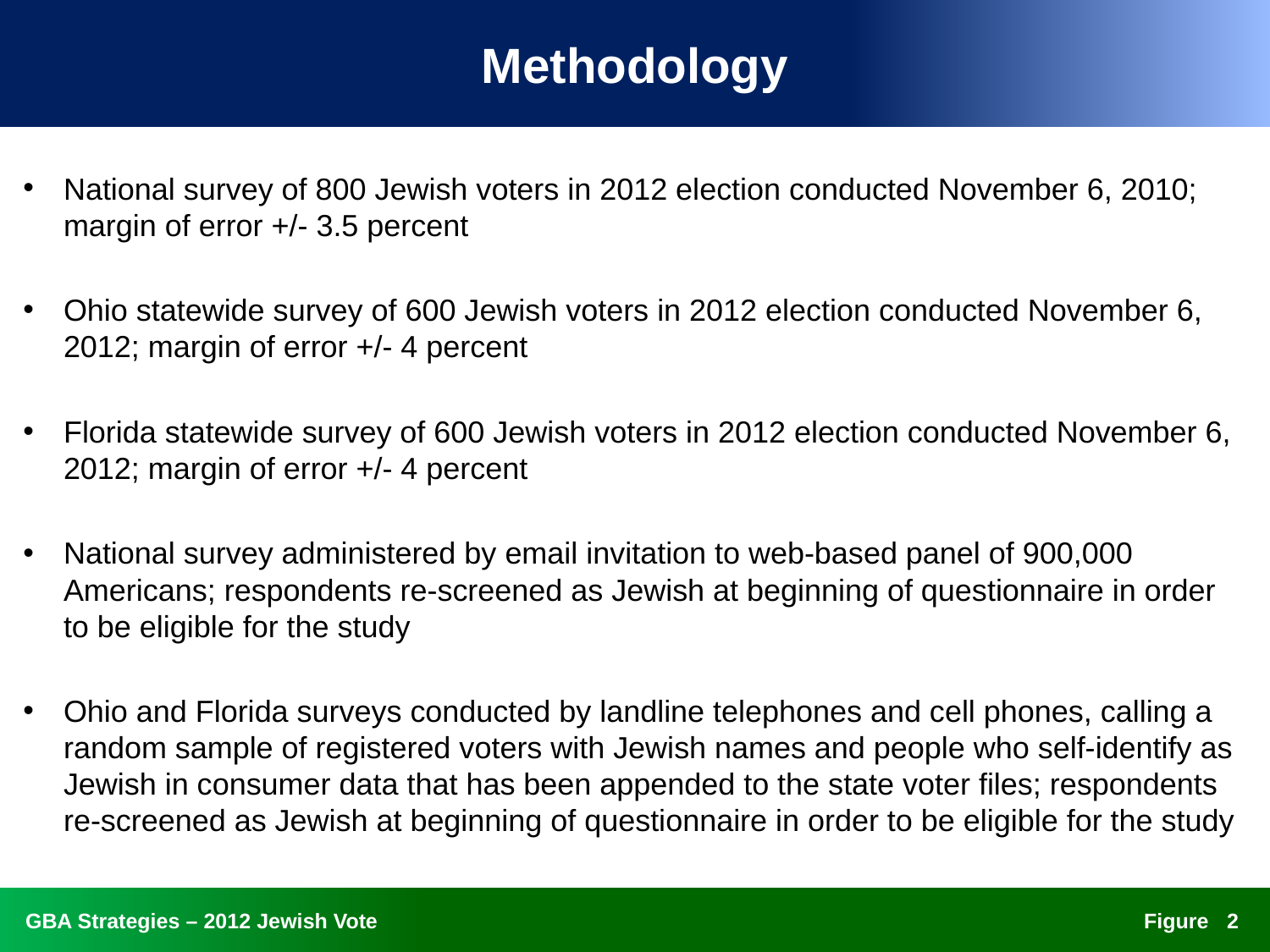

# Methodology
National survey of 800 Jewish voters in 2012 election conducted November 6, 2010; margin of error +/- 3.5 percent

Ohio statewide survey of 600 Jewish voters in 2012 election conducted November 6, 2012; margin of error +/- 4 percent

Florida statewide survey of 600 Jewish voters in 2012 election conducted November 6, 2012; margin of error +/- 4 percent

National survey administered by email invitation to web-based panel of 900,000 Americans; respondents re-screened as Jewish at beginning of questionnaire in order to be eligible for the study

Ohio and Florida surveys conducted by landline telephones and cell phones, calling a random sample of registered voters with Jewish names and people who self-identify as Jewish in consumer data that has been appended to the state voter files; respondents re-screened as Jewish at beginning of questionnaire in order to be eligible for the study

2